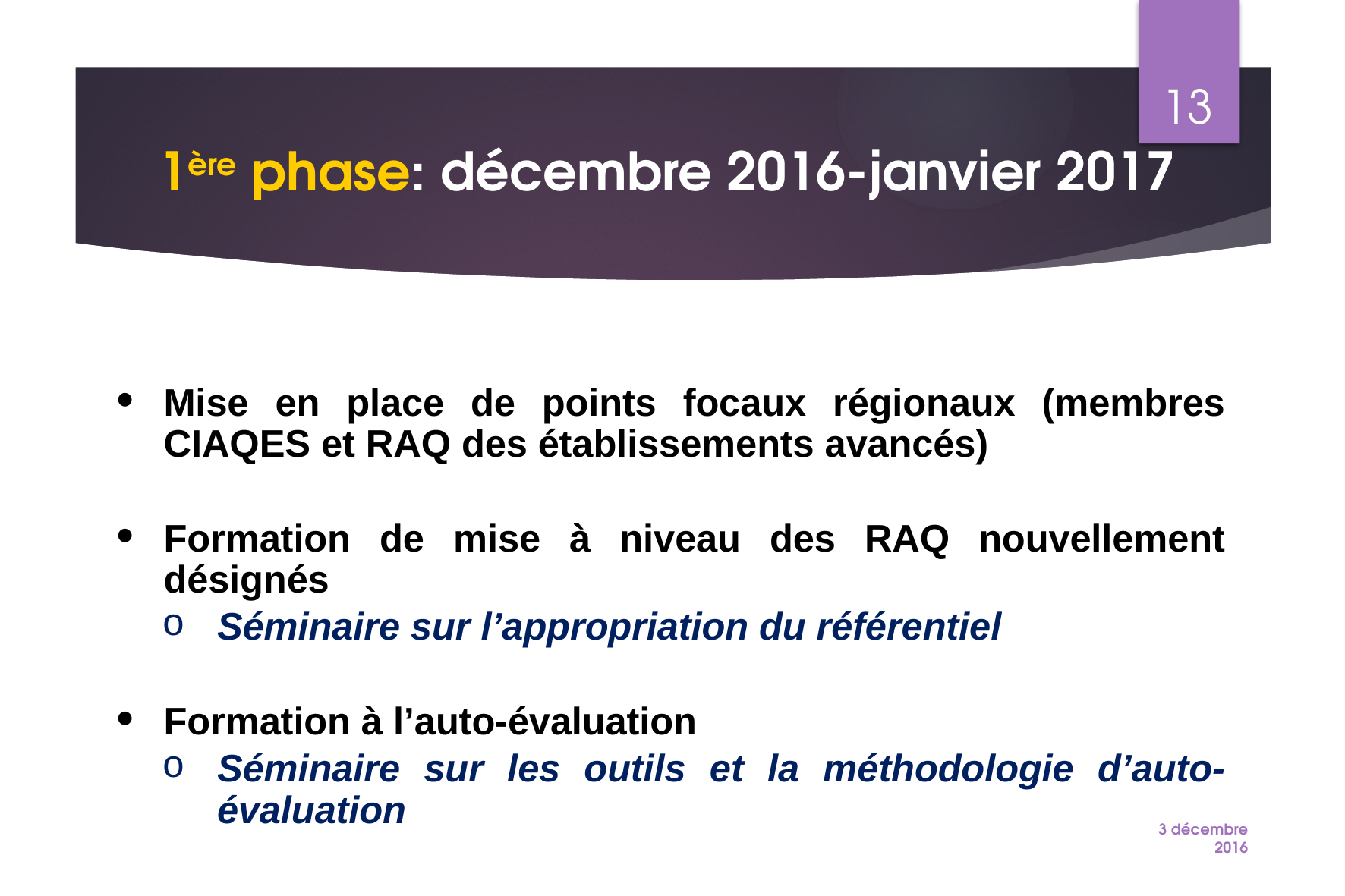

13
# 1ère phase: décembre 2016-janvier 2017

Mise en place de points focaux régionaux (membres CIAQES et RAQ des établissements avancés)

Formation de mise à niveau des RAQ nouvellement désignés
Séminaire sur l’appropriation du référentiel

Formation à l’auto-évaluation
Séminaire sur les outils et la méthodologie d’auto-évaluation

3 décembre 2016